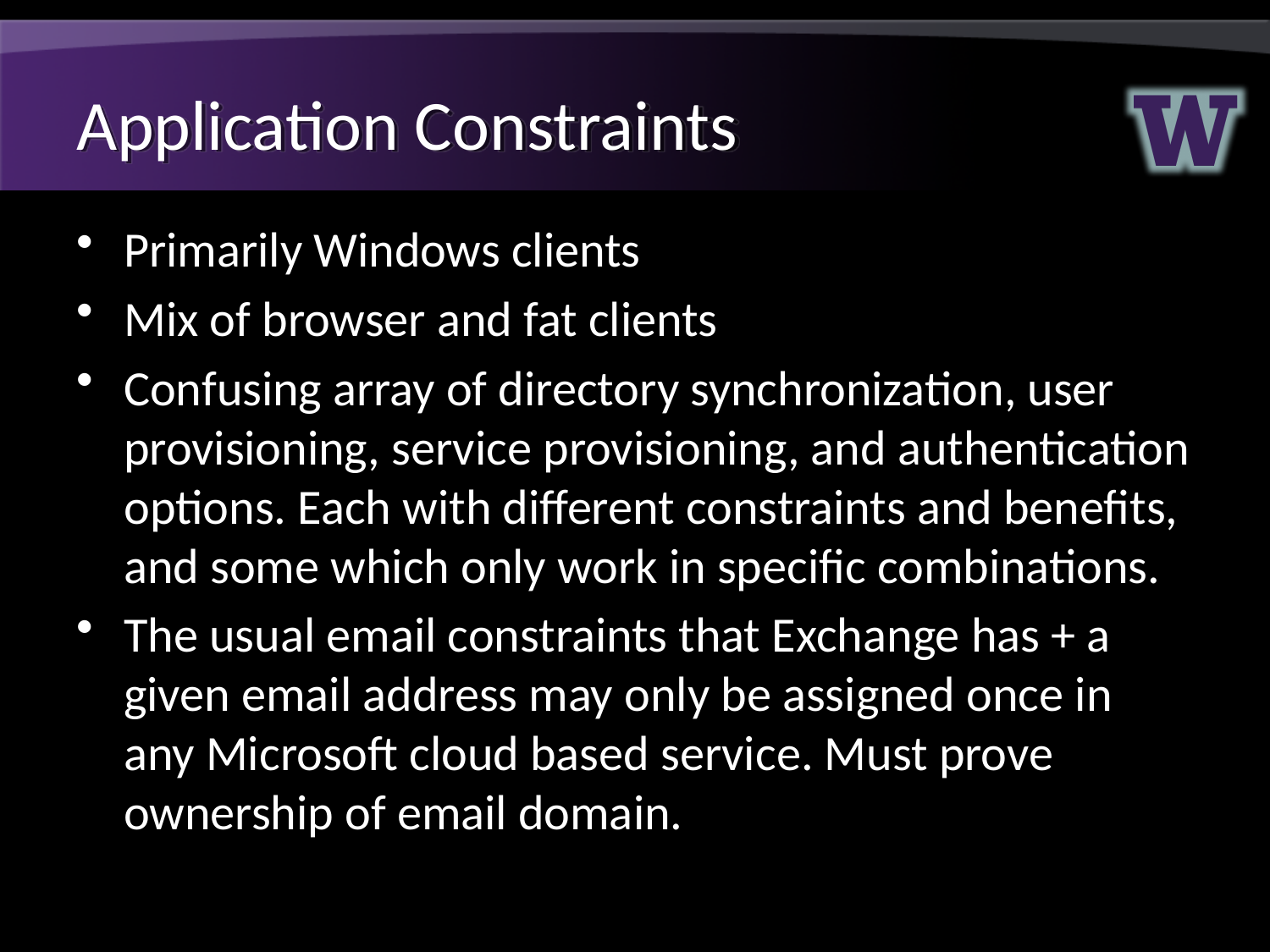

# Application Constraints
Primarily Windows clients
Mix of browser and fat clients
Confusing array of directory synchronization, user provisioning, service provisioning, and authentication options. Each with different constraints and benefits, and some which only work in specific combinations.
The usual email constraints that Exchange has + a given email address may only be assigned once in any Microsoft cloud based service. Must prove ownership of email domain.